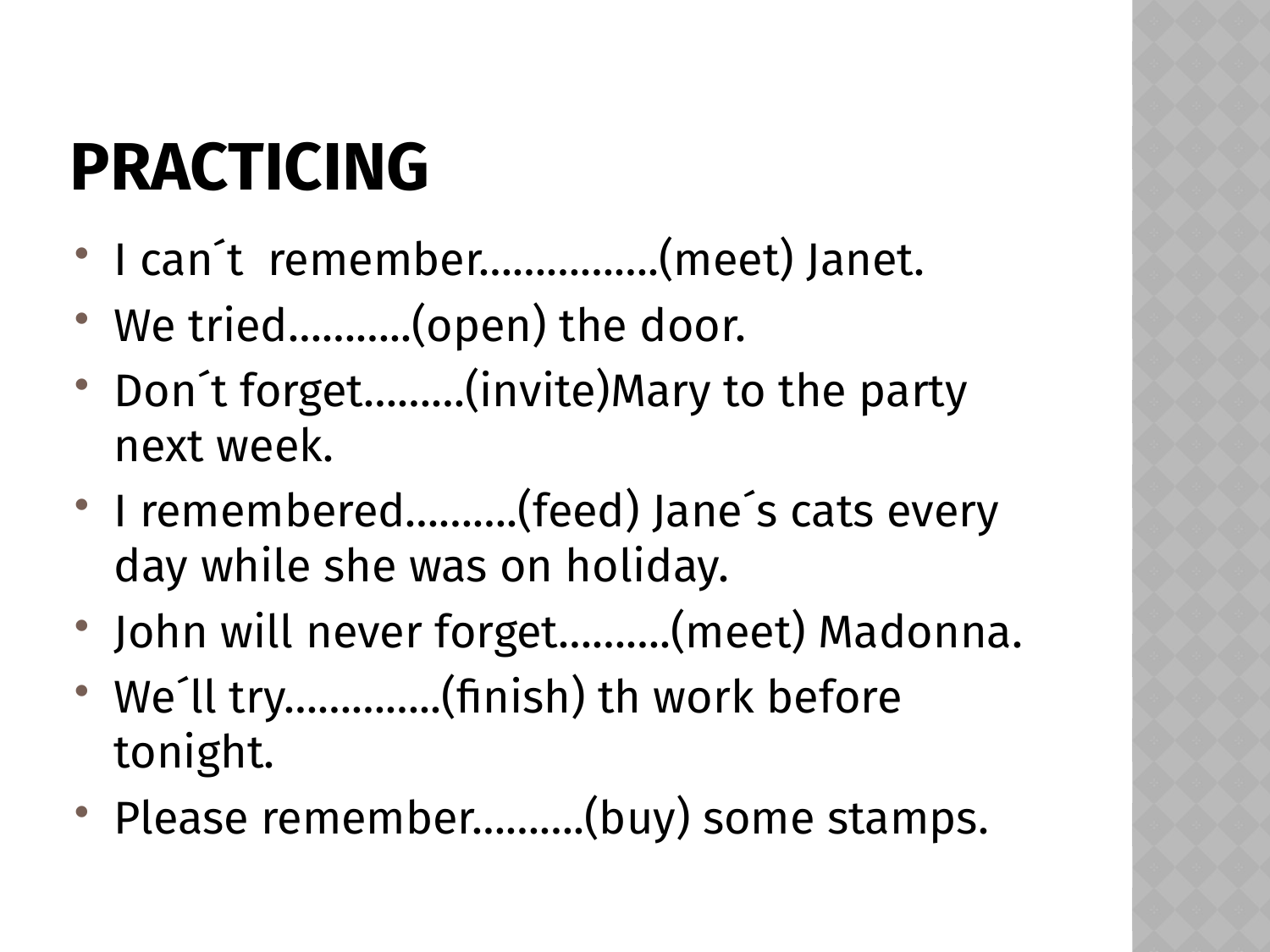

# Practicing
I can´t  remember…………….(meet) Janet.
We tried………..(open) the door.
Don´t forget………(invite)Mary to the party next week.
I remembered……….(feed) Jane´s cats every day while she was on holiday.
John will never forget……….(meet) Madonna.
We´ll try…………..(finish) th work before tonight.
Please remember……….(buy) some stamps.